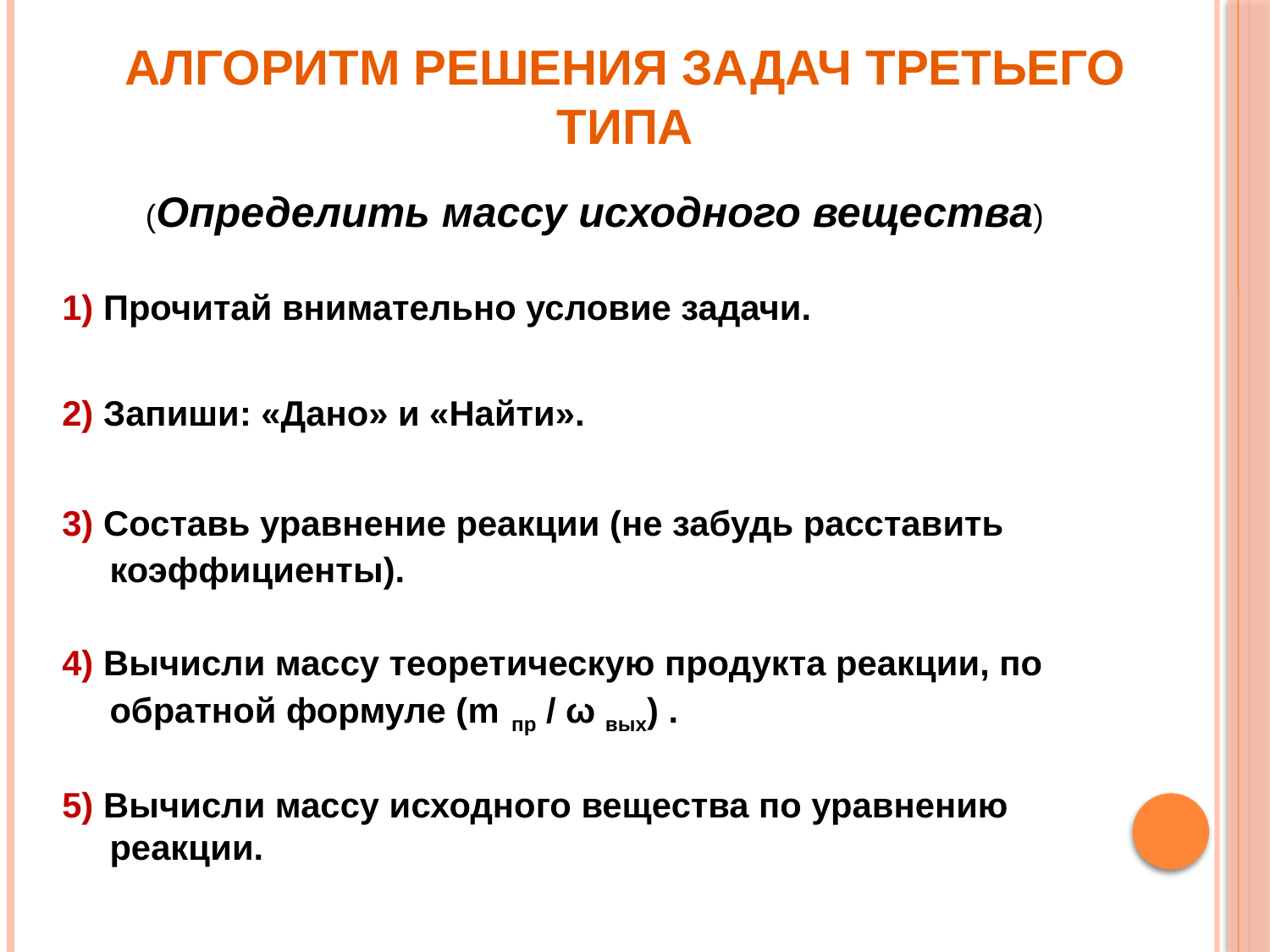

Алгоритм решения задач третьего типа
(Определить массу исходного вещества)
1) Прочитай внимательно условие задачи.
2) Запиши: «Дано» и «Найти».
3) Составь уравнение реакции (не забудь расставить коэффициенты).
4) Вычисли массу теоретическую продукта реакции, по обратной формуле (m пр / ω вых) .

5) Вычисли массу исходного вещества по уравнению реакции.